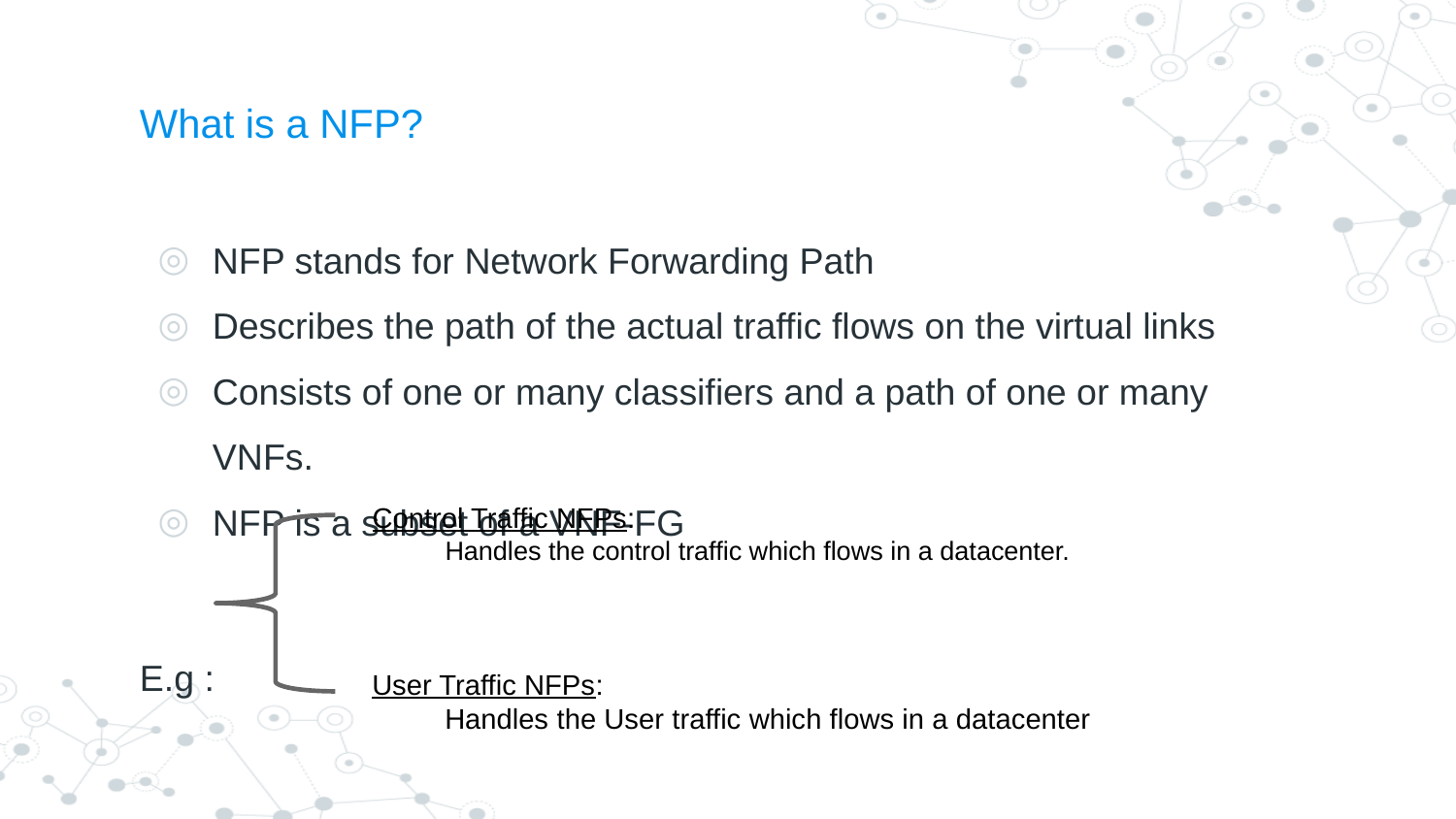

# What is a NFP?
NFP stands for Network Forwarding Path
Describes the path of the actual traffic flows on the virtual links
Consists of one or many classifiers and a path of one or many VNFs.
NFP is a subset of a VNF-FG

E.g :

Control Traffic NFPs:
Handles the control traffic which flows in a datacenter.

User Traffic NFPs:
Handles the User traffic which flows in a datacenter